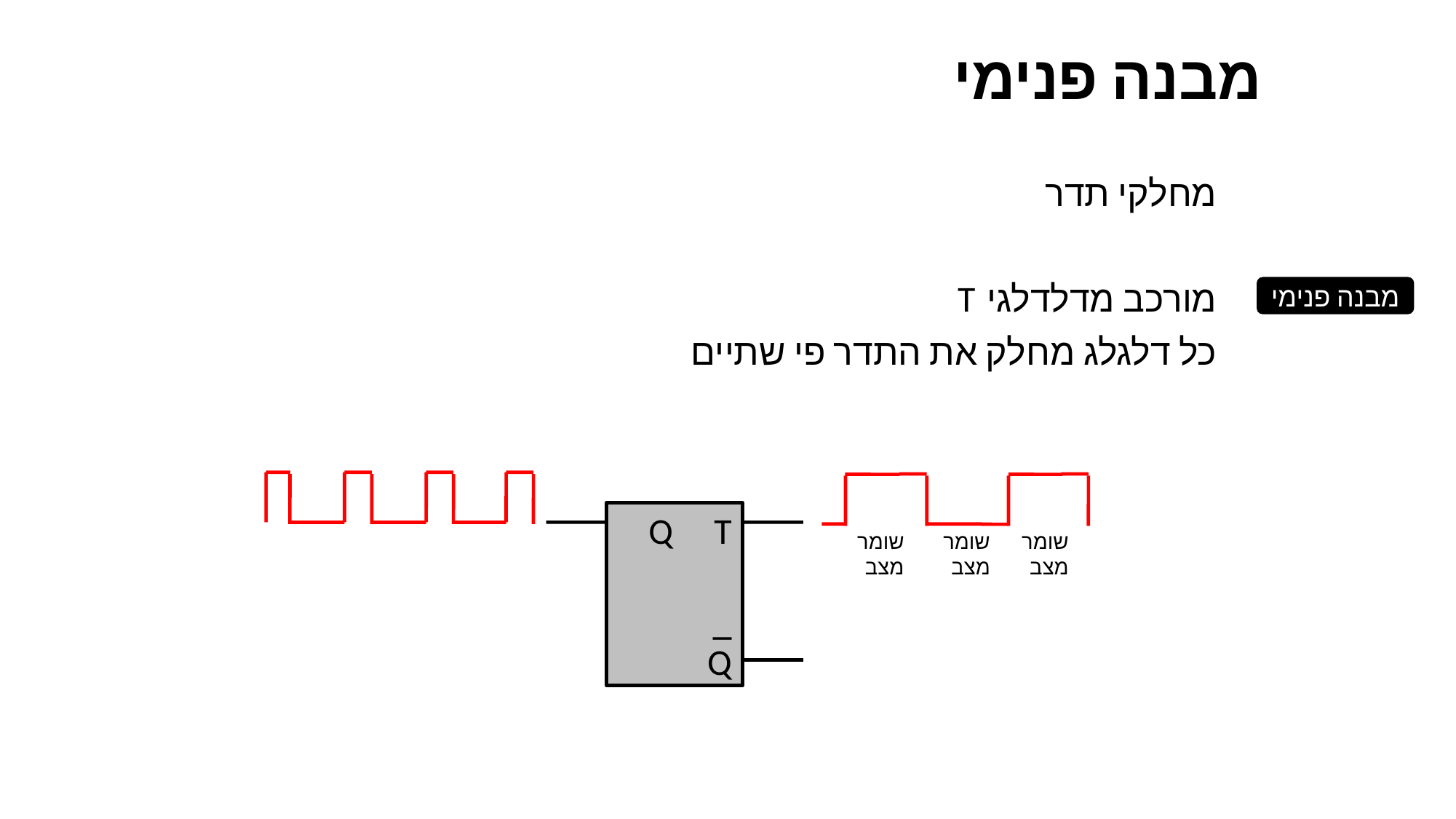

מבנה פנימי
מחלקי תדר

מורכב מדלדלגי T
כל דלגלג מחלק את התדר פי שתיים

מבנה פנימי

Q     T

_
Q

שומר מצב
שומר מצב
שומר מצב